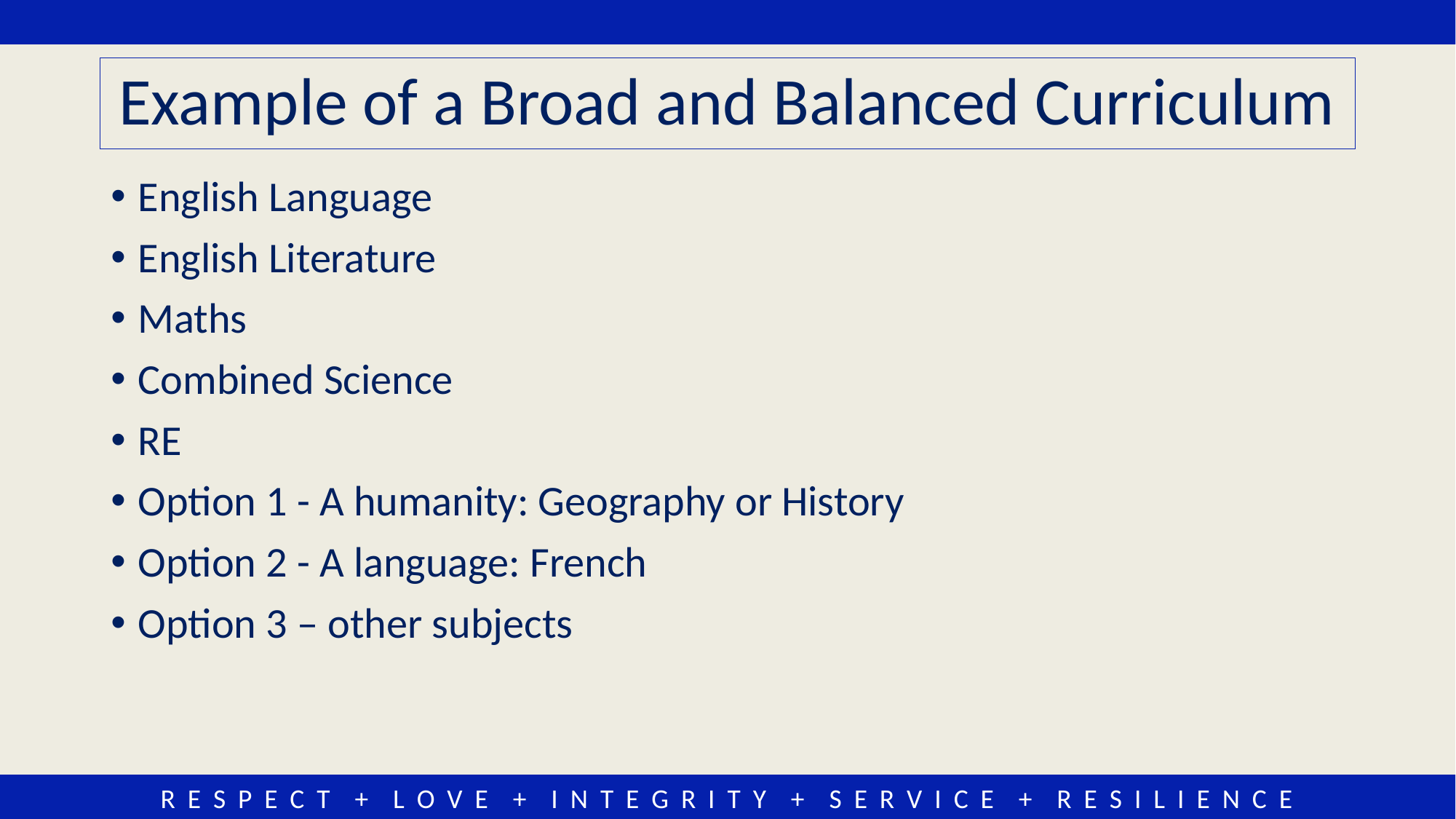

# Example of a Broad and Balanced Curriculum
English Language
English Literature
Maths
Combined Science
RE
Option 1 - A humanity: Geography or History
Option 2 - A language: French
Option 3 – other subjects